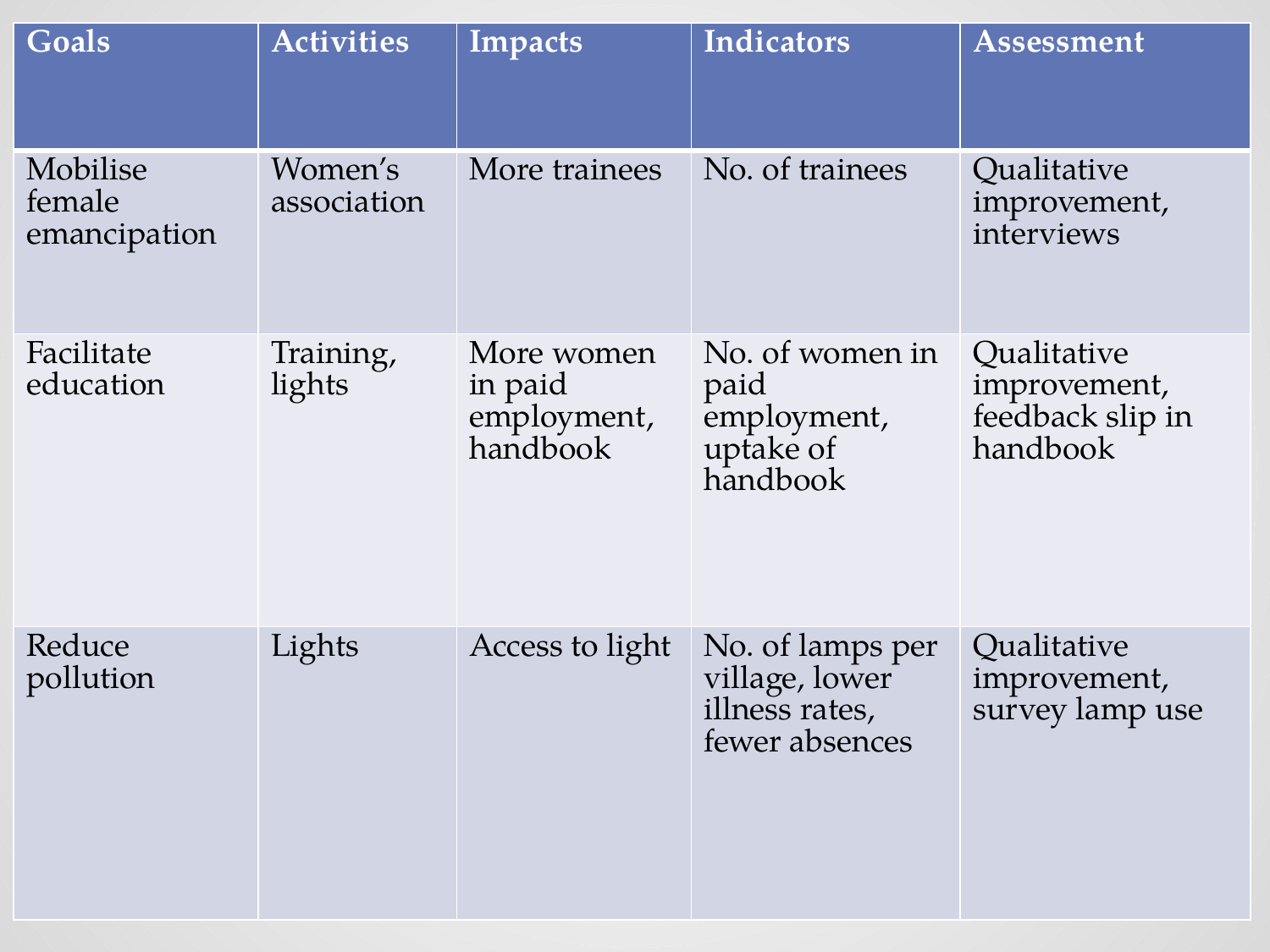

| Goals | Activities | Impacts | Indicators | Assessment |
| --- | --- | --- | --- | --- |
| Mobilise female emancipation | Women’s association | More trainees | No. of trainees | Qualitative improvement, interviews |
| Facilitate education | Training, lights | More women in paid employment, handbook | No. of women in paid employment, uptake of handbook | Qualitative improvement, feedback slip in handbook |
| Reduce pollution | Lights | Access to light | No. of lamps per village, lower illness rates, fewer absences | Qualitative improvement, survey lamp use |